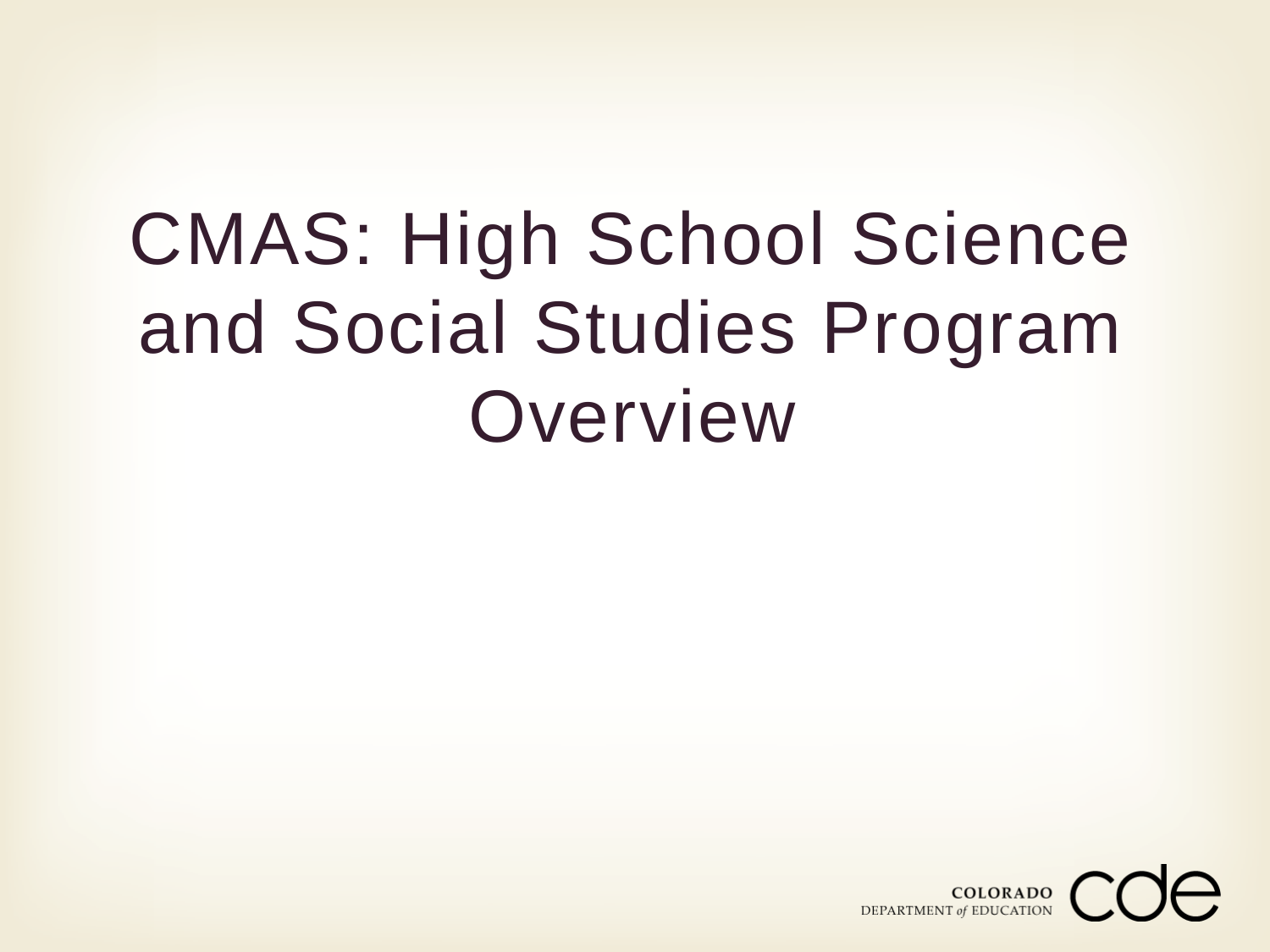

# CMAS: High School Science and Social Studies Program Overview